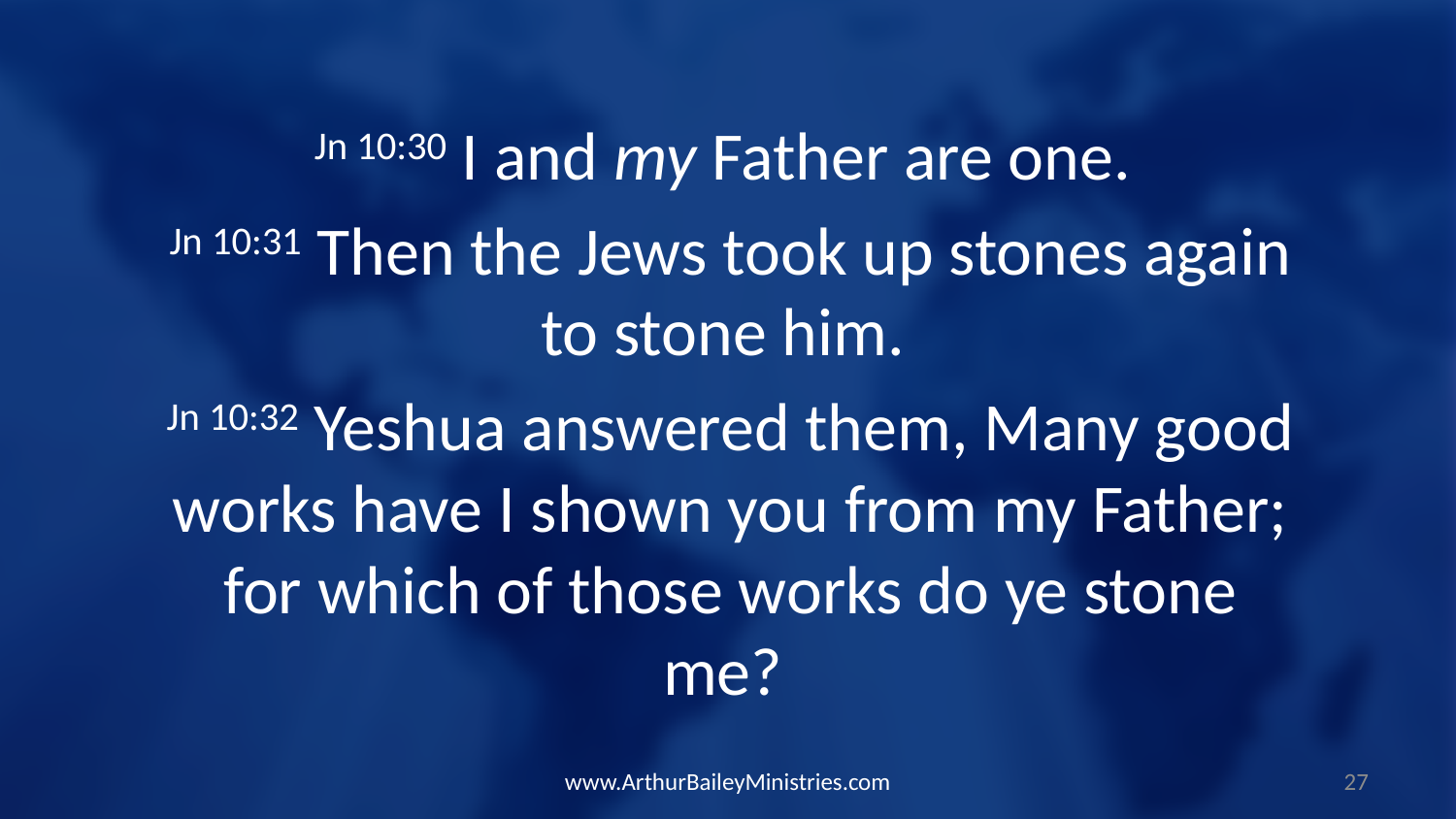

Jn 10:30 I and my Father are one.
Jn 10:31 Then the Jews took up stones again to stone him.
Jn 10:32 Yeshua answered them, Many good works have I shown you from my Father; for which of those works do ye stone me?
www.ArthurBaileyMinistries.com
27